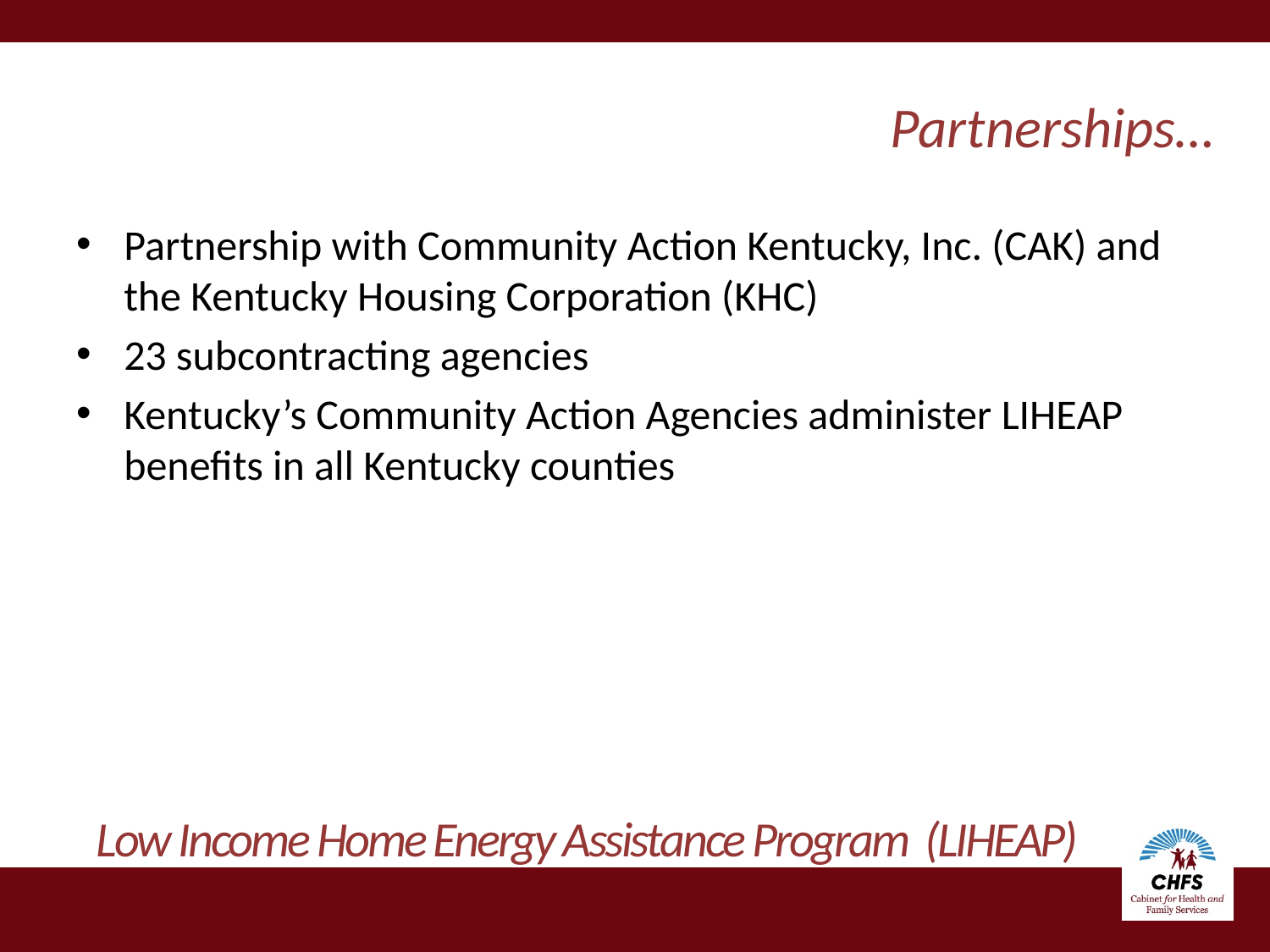

Partnerships…
Partnership with Community Action Kentucky, Inc. (CAK) and the Kentucky Housing Corporation (KHC)
23 subcontracting agencies
Kentucky’s Community Action Agencies administer LIHEAP benefits in all Kentucky counties
Low Income Home Energy Assistance Program  (LIHEAP)